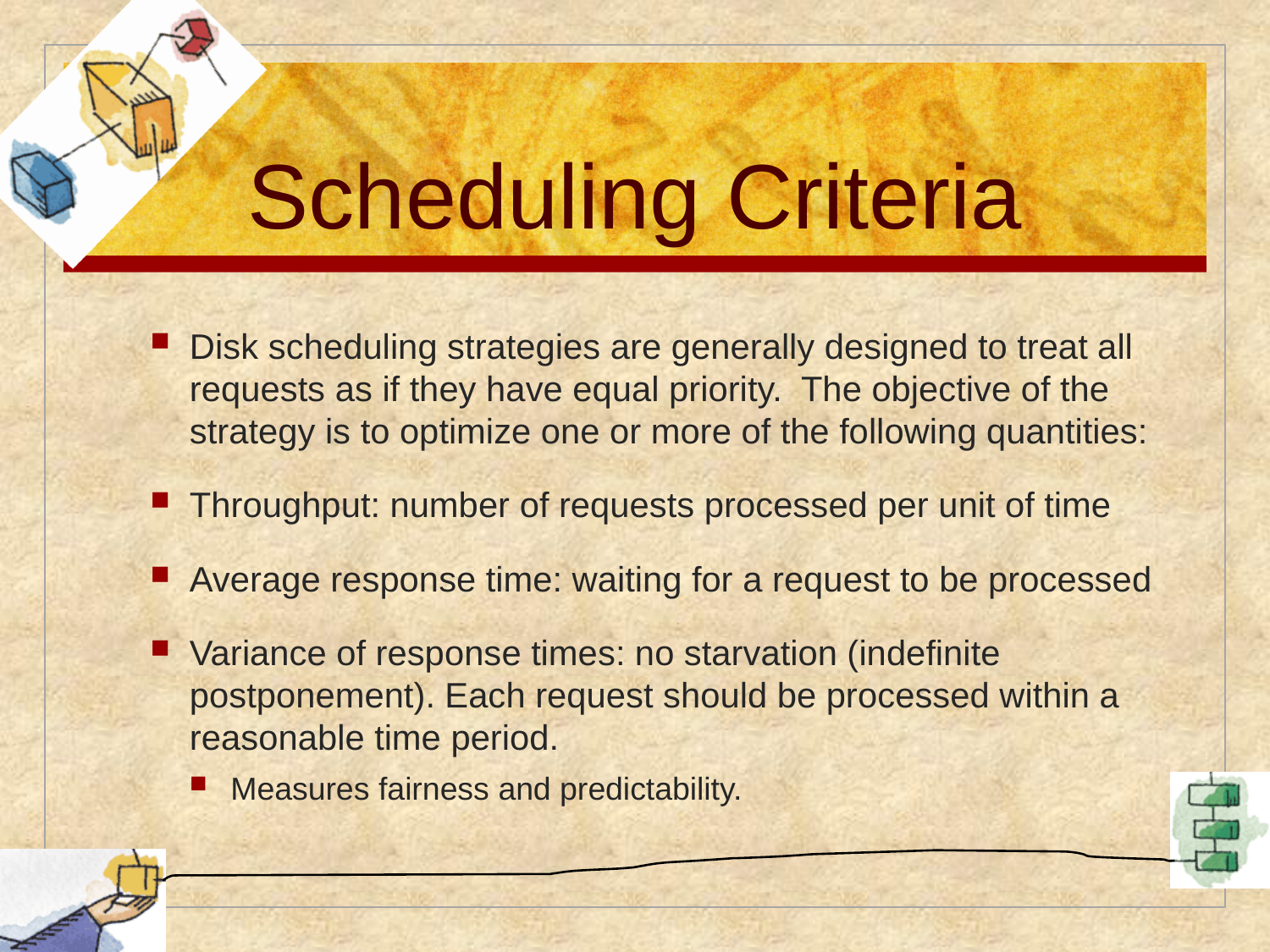

# Scheduling Criteria
Disk scheduling strategies are generally designed to treat all requests as if they have equal priority.  The objective of the strategy is to optimize one or more of the following quantities:
Throughput: number of requests processed per unit of time
Average response time: waiting for a request to be processed
Variance of response times: no starvation (indefinite postponement). Each request should be processed within a reasonable time period.
Measures fairness and predictability.